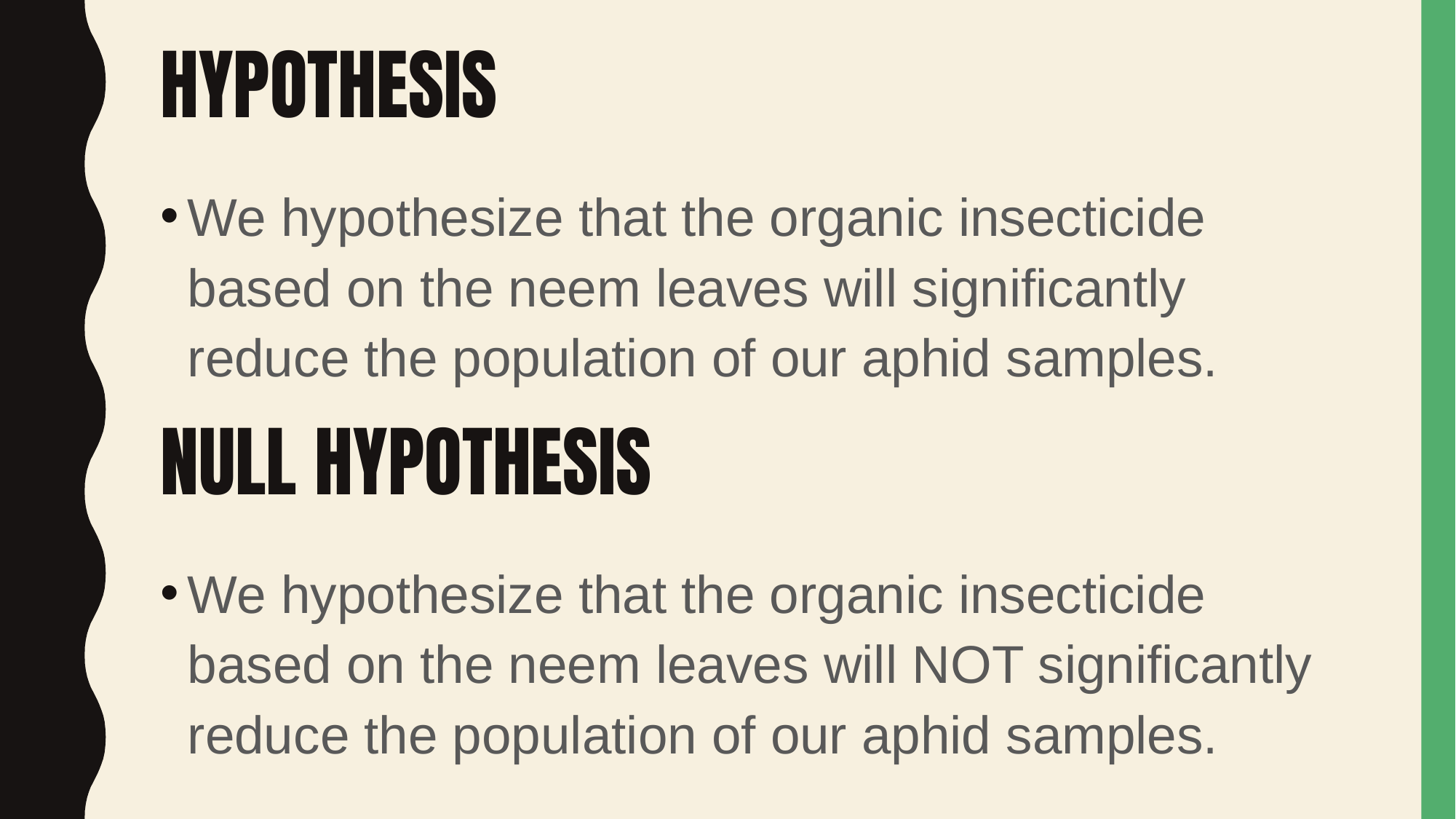

# HYPOTHESIS
We hypothesize that the organic insecticide based on the neem leaves will significantly reduce the population of our aphid samples.

NULL HYPOTHESIS
We hypothesize that the organic insecticide based on the neem leaves will NOT significantly reduce the population of our aphid samples.